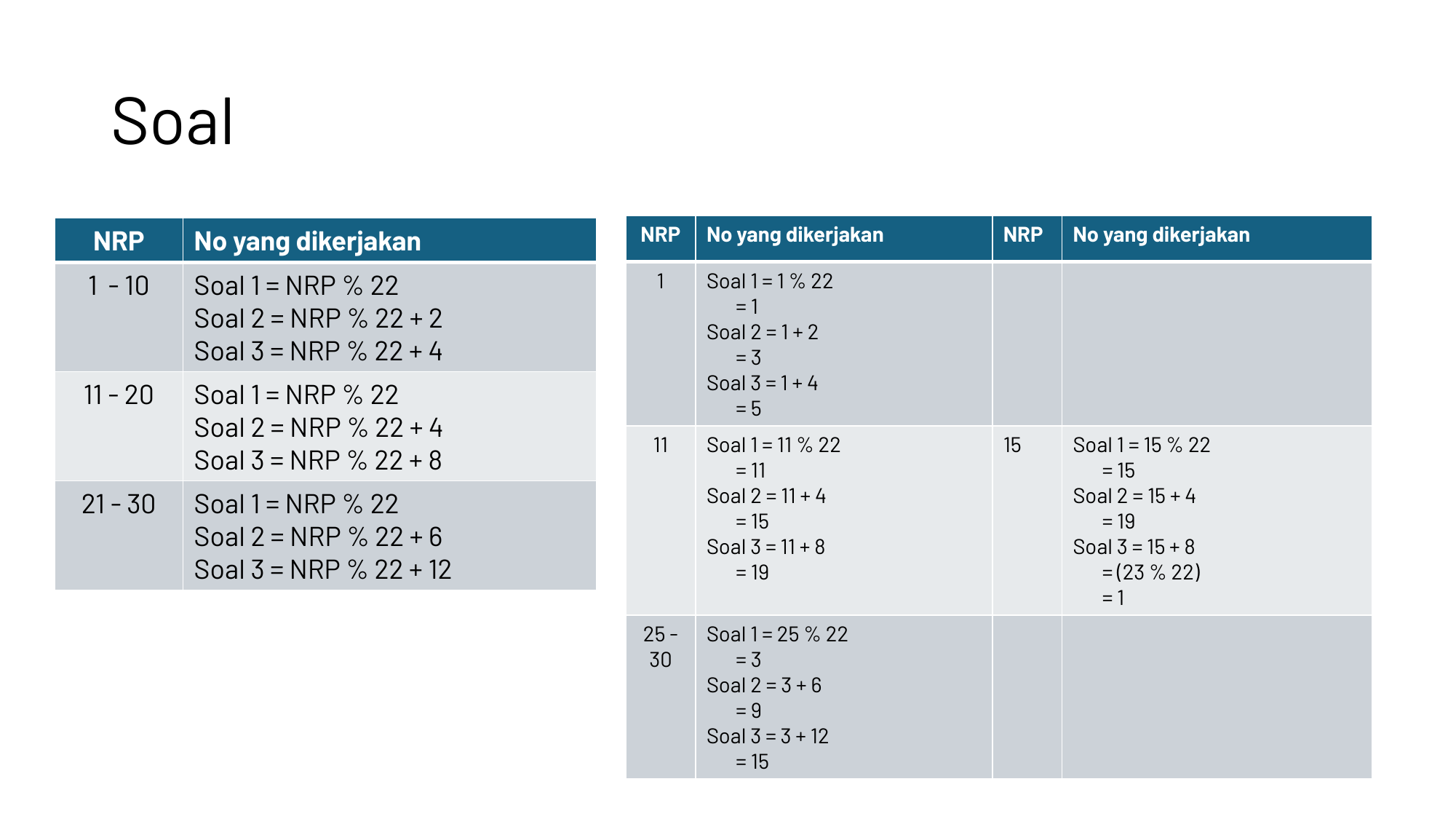

# Soal
| NRP | No yang dikerjakan | NRP | No yang dikerjakan |
| --- | --- | --- | --- |
| 1 | Soal 1 = 1 % 22 = 1 Soal 2 = 1 + 2 = 3 Soal 3 = 1 + 4 = 5 |  |  |
| 11 | Soal 1 = 11 % 22 = 11 Soal 2 = 11 + 4 = 15 Soal 3 = 11 + 8 = 19 | 15 | Soal 1 = 15 % 22 = 15 Soal 2 = 15 + 4 = 19 Soal 3 = 15 + 8 = (23 % 22) = 1 |
| 25 - 30 | Soal 1 = 25 % 22 = 3 Soal 2 = 3 + 6 = 9 Soal 3 = 3 + 12 = 15 |  |  |
| NRP | No yang dikerjakan |
| --- | --- |
| 1 - 10 | Soal 1 = NRP % 22 Soal 2 = NRP % 22 + 2 Soal 3 = NRP % 22 + 4 |
| 11 - 20 | Soal 1 = NRP % 22 Soal 2 = NRP % 22 + 4 Soal 3 = NRP % 22 + 8 |
| 21 - 30 | Soal 1 = NRP % 22 Soal 2 = NRP % 22 + 6 Soal 3 = NRP % 22 + 12 |